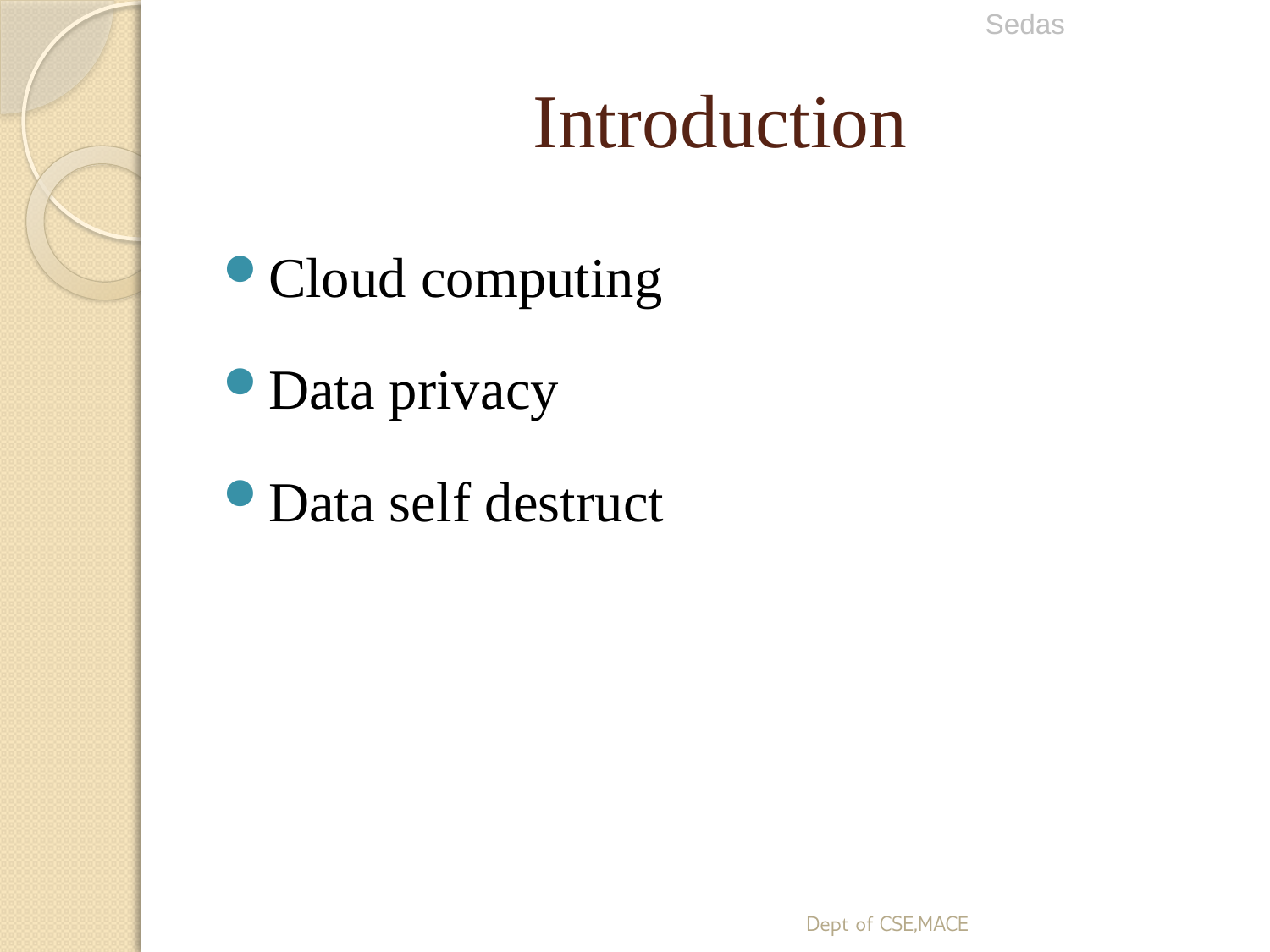

Sedas

# Introduction
Cloud computing
Data privacy
Data self destruct
Dept of CSE,MACE